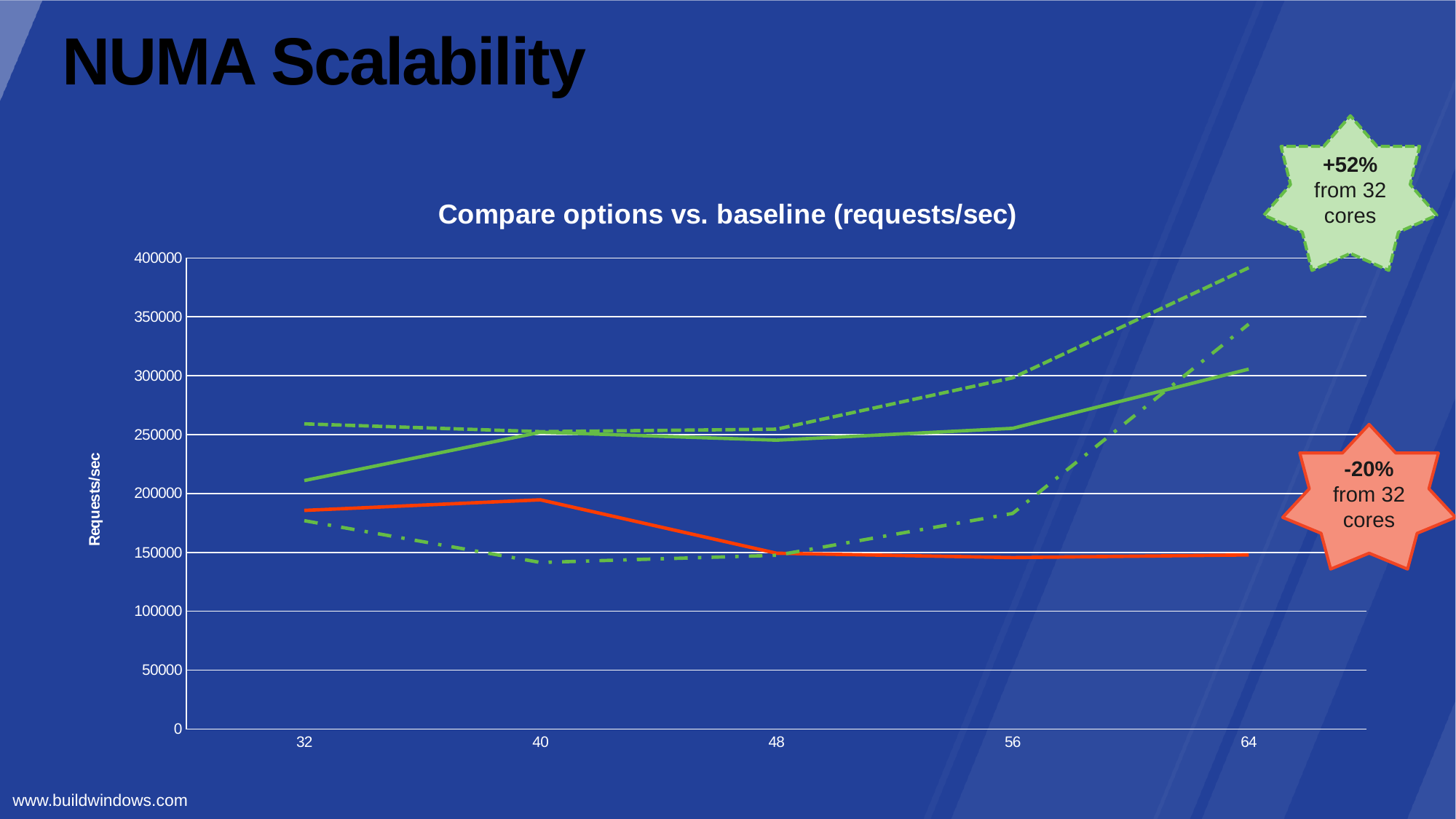

# NUMA Scalability
+52% from 32 cores

### Chart: Compare options vs. baseline (requests/sec)

| Category | Baseline Requests/sec | WAS affinity (web garden) | WAS affinity (multiple appPool) | Manual affinity (multiple appPool) |
|---|---|---|---|---|
| 32 | 185658.42 | 210999.05 | 259172.44 | 176920.41 |
| 40 | 194622.05 | 252068.14 | 252576.45 | 141451.38 |
| 48 | 149309.13 | 245335.94 | 254641.16 | 147556.8 |
| 56 | 145598.0 | 255370.81 | 298260.81 | 183069.53 |
| 64 | 147882.14 | 305623.53 | 391687.19 | 343824.88 |
-20% from 32 cores